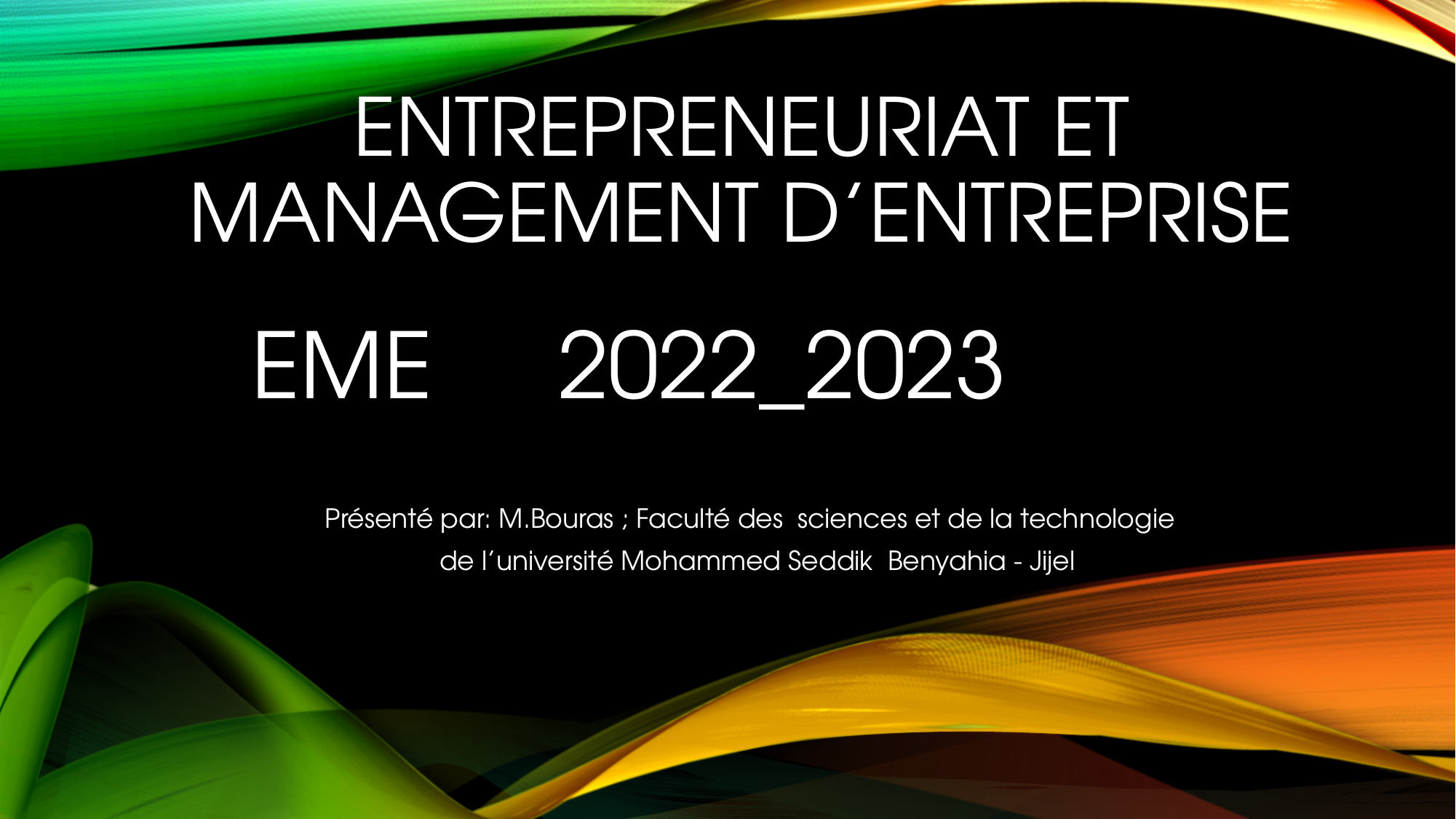

# Entrepreneuriat et management d’entreprise
EME     2022_2023
Présenté par: M.Bouras ; Faculté des  sciences et de la technologie
de l’université Mohammed Seddik  Benyahia - Jijel